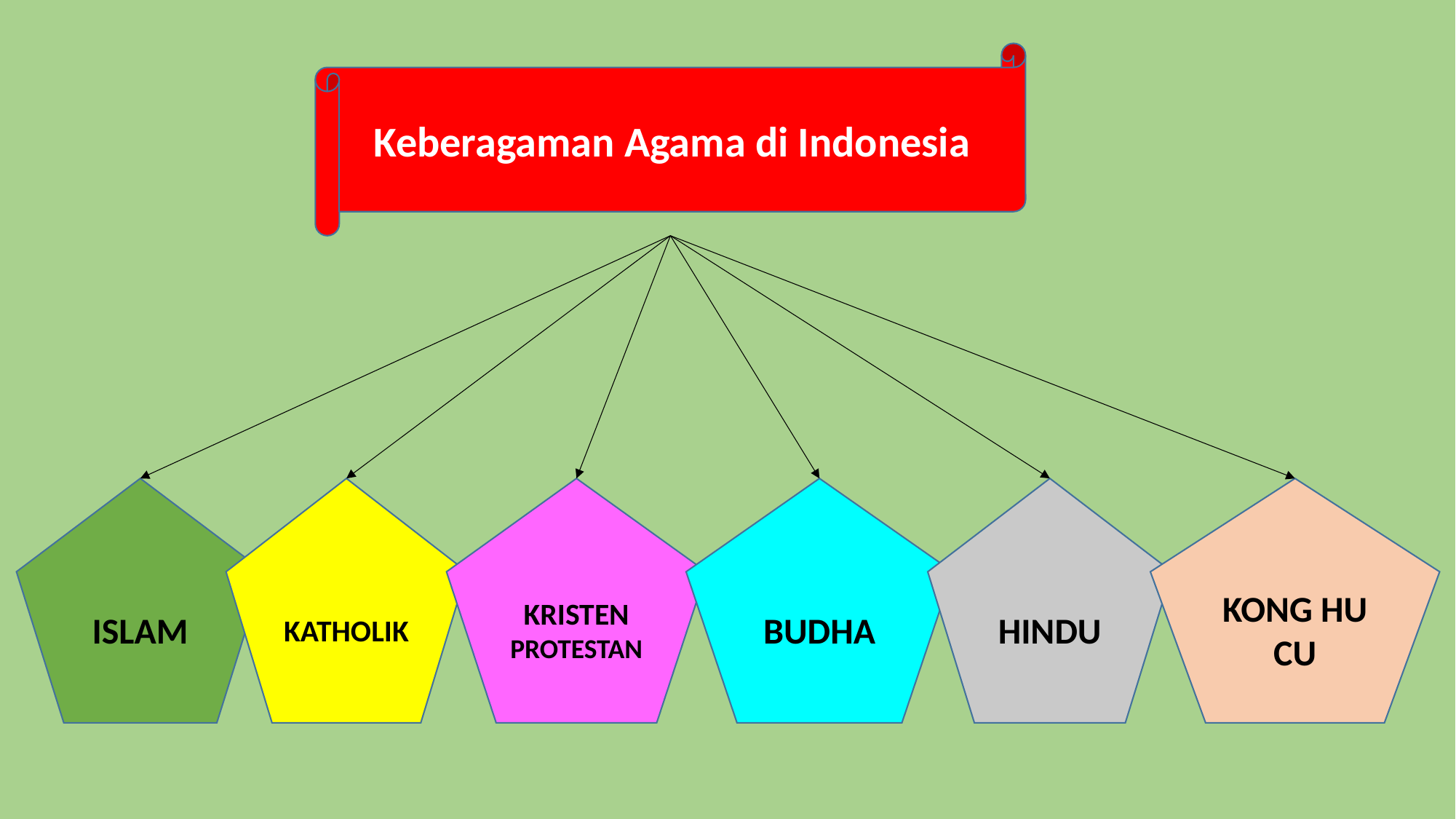

Keberagaman Agama di Indonesia
ISLAM
KATHOLIK
KRISTEN
PROTESTAN
BUDHA
HINDU
KONG HU CU